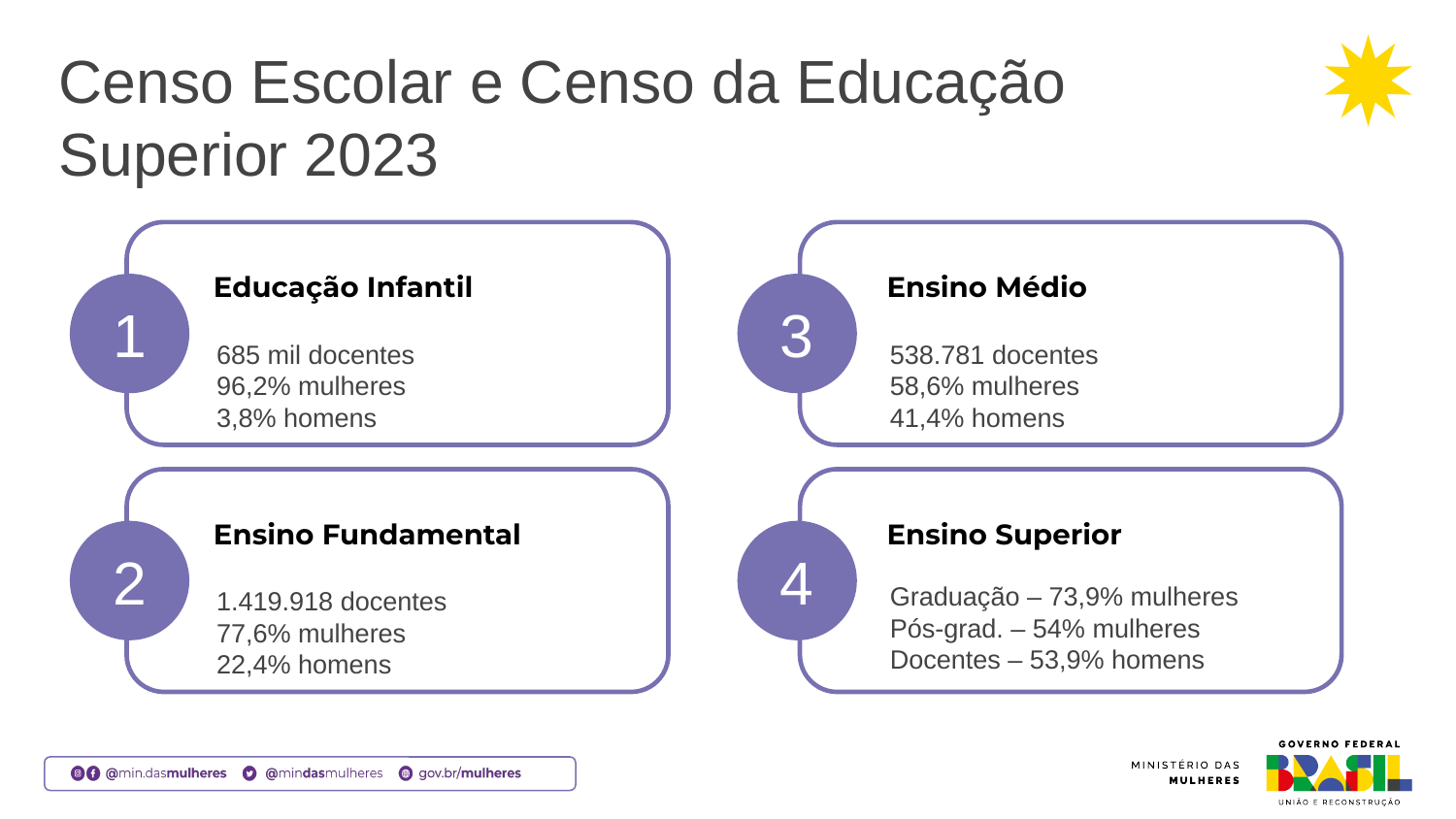

# Censo Escolar e Censo da Educação Superior 2023
Educação Infantil
Ensino Médio
685 mil docentes
96,2% mulheres
3,8% homens
538.781 docentes
58,6% mulheres
41,4% homens
Ensino Fundamental
Ensino Superior
Graduação – 73,9% mulheres
Pós-grad. – 54% mulheres
Docentes – 53,9% homens
1.419.918 docentes
77,6% mulheres
22,4% homens